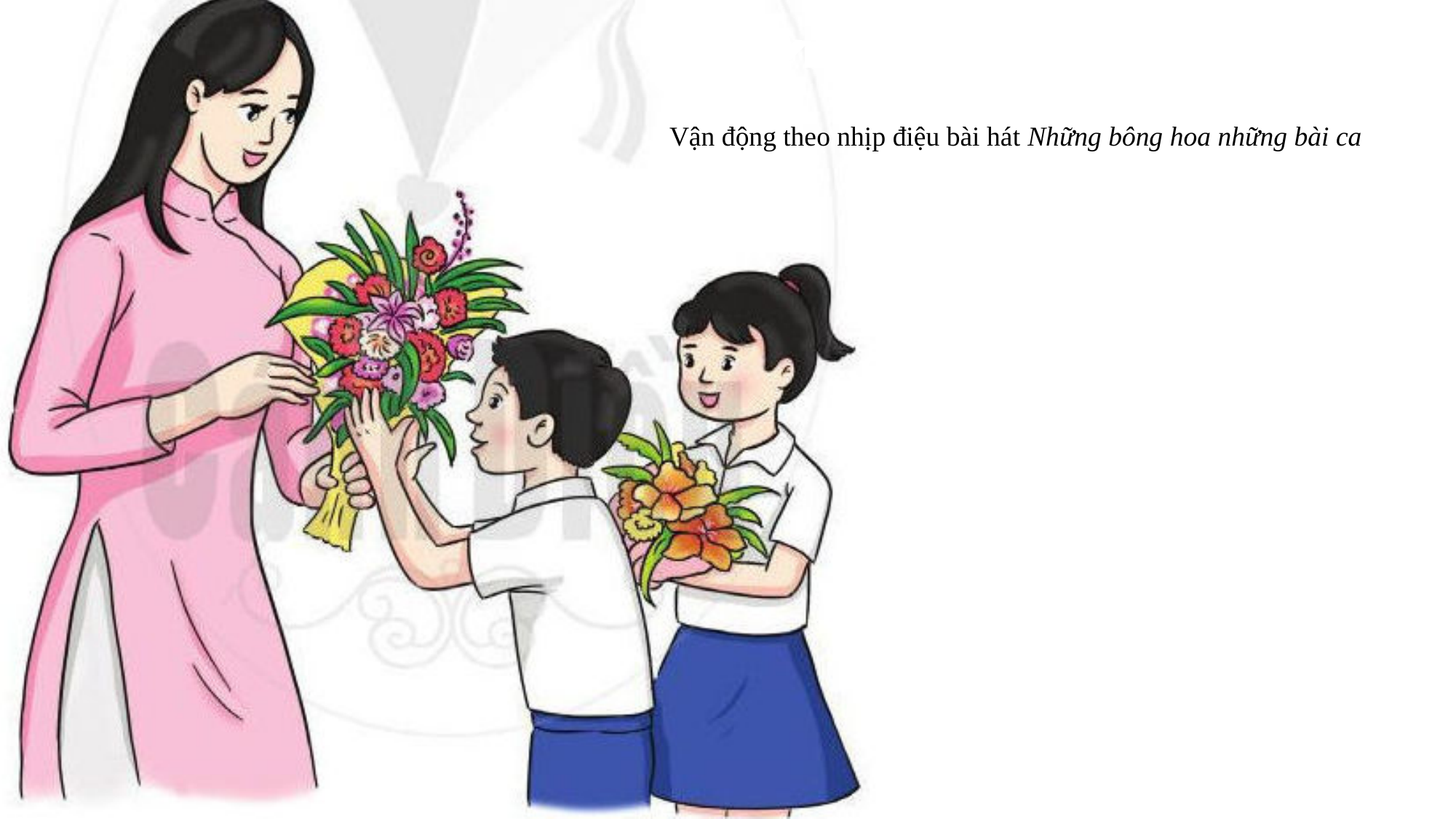

Mở đầu
Vận động theo nhịp điệu bài hát Những bông hoa những bài ca